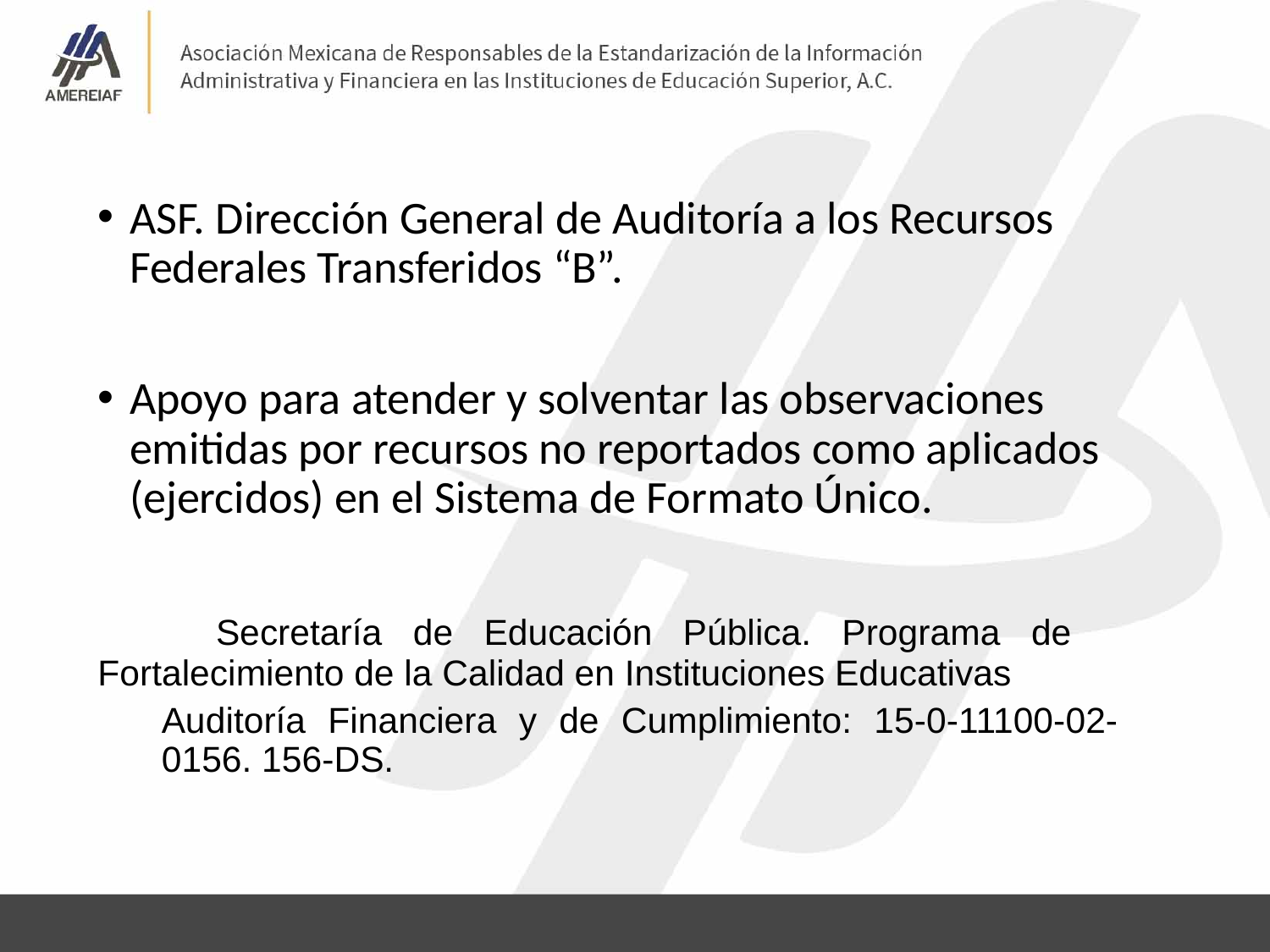

ASF. Dirección General de Auditoría a los Recursos Federales Transferidos “B”.

Apoyo para atender y solventar las observaciones emitidas por recursos no reportados como aplicados (ejercidos) en el Sistema de Formato Único.

	Secretaría de Educación Pública. Programa de 	Fortalecimiento de la Calidad en Instituciones Educativas
	Auditoría Financiera y de Cumplimiento: 15-0-11100-02-	0156. 156-DS.